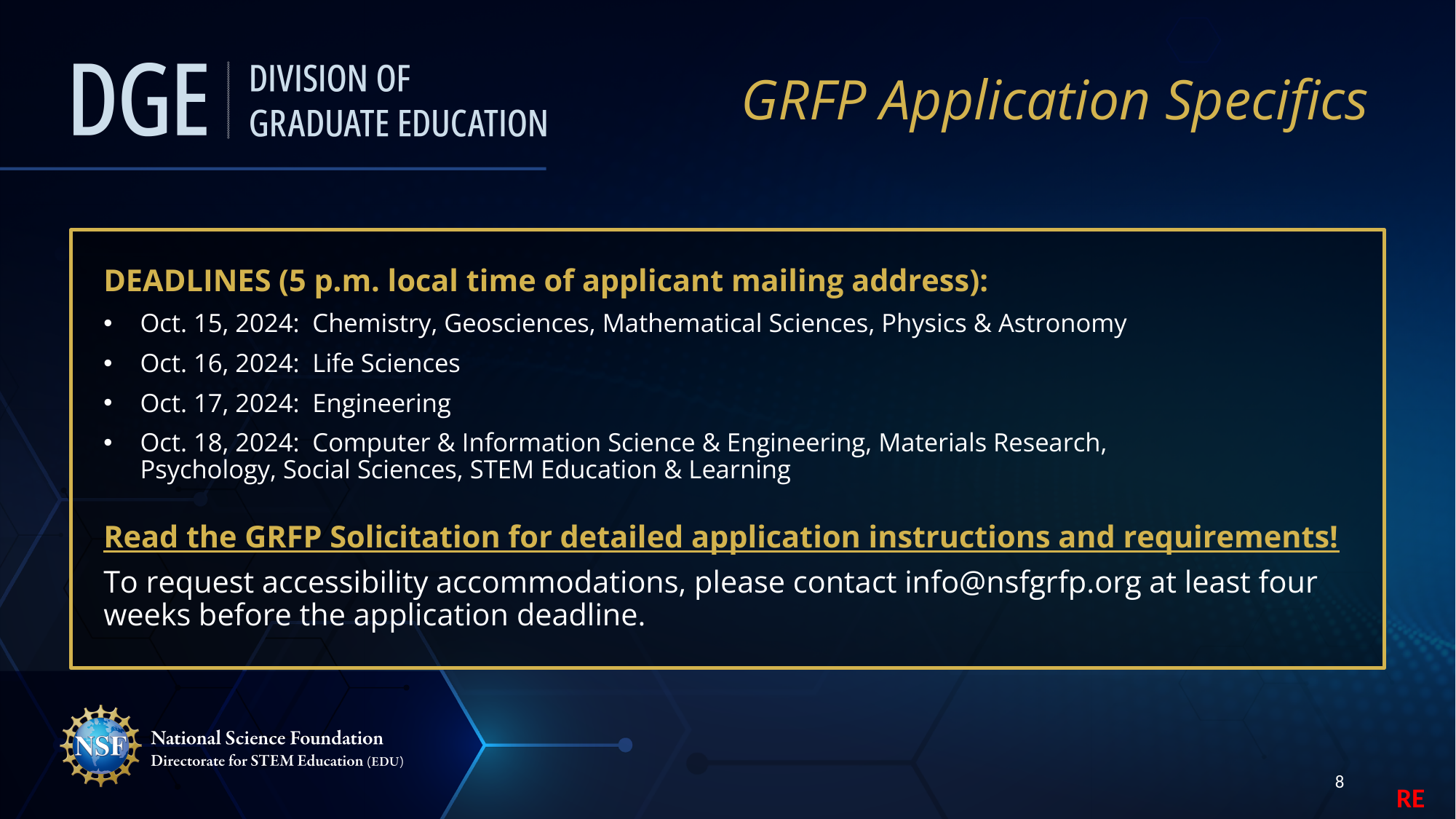

# GRFP Application Specifics
DEADLINES (5 p.m. local time of applicant mailing address):
Oct. 15, 2024:  Chemistry, Geosciences, Mathematical Sciences, Physics & Astronomy
Oct. 16, 2024:  Life Sciences
Oct. 17, 2024:  Engineering
Oct. 18, 2024:  Computer & Information Science & Engineering, Materials Research,        Psychology, Social Sciences, STEM Education & Learning

Read the GRFP Solicitation for detailed application instructions and requirements!
To request accessibility accommodations, please contact info@nsfgrfp.org at least four weeks before the application deadline.
8
RE